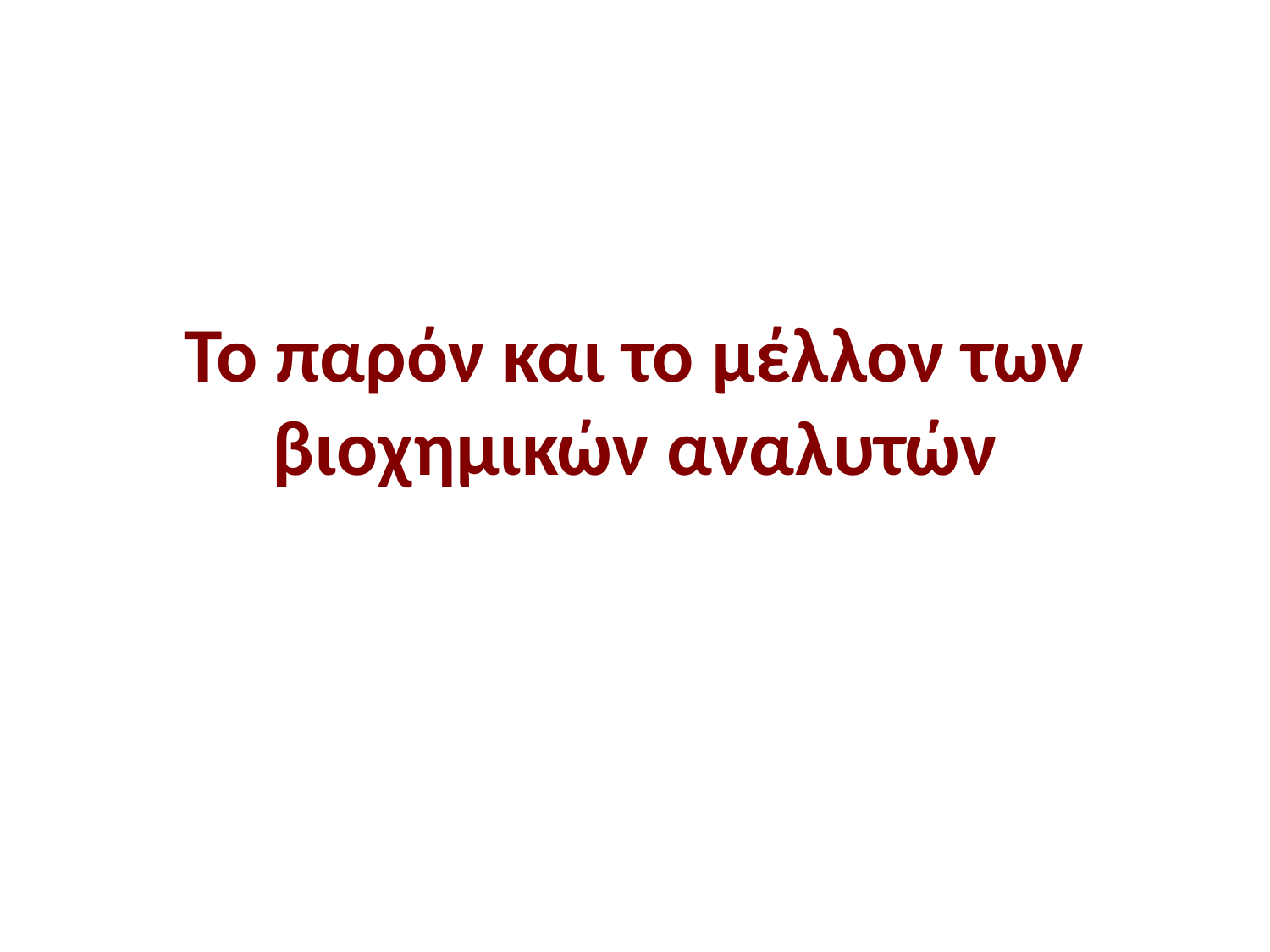

# Το παρόν και το μέλλον των βιοχημικών αναλυτών